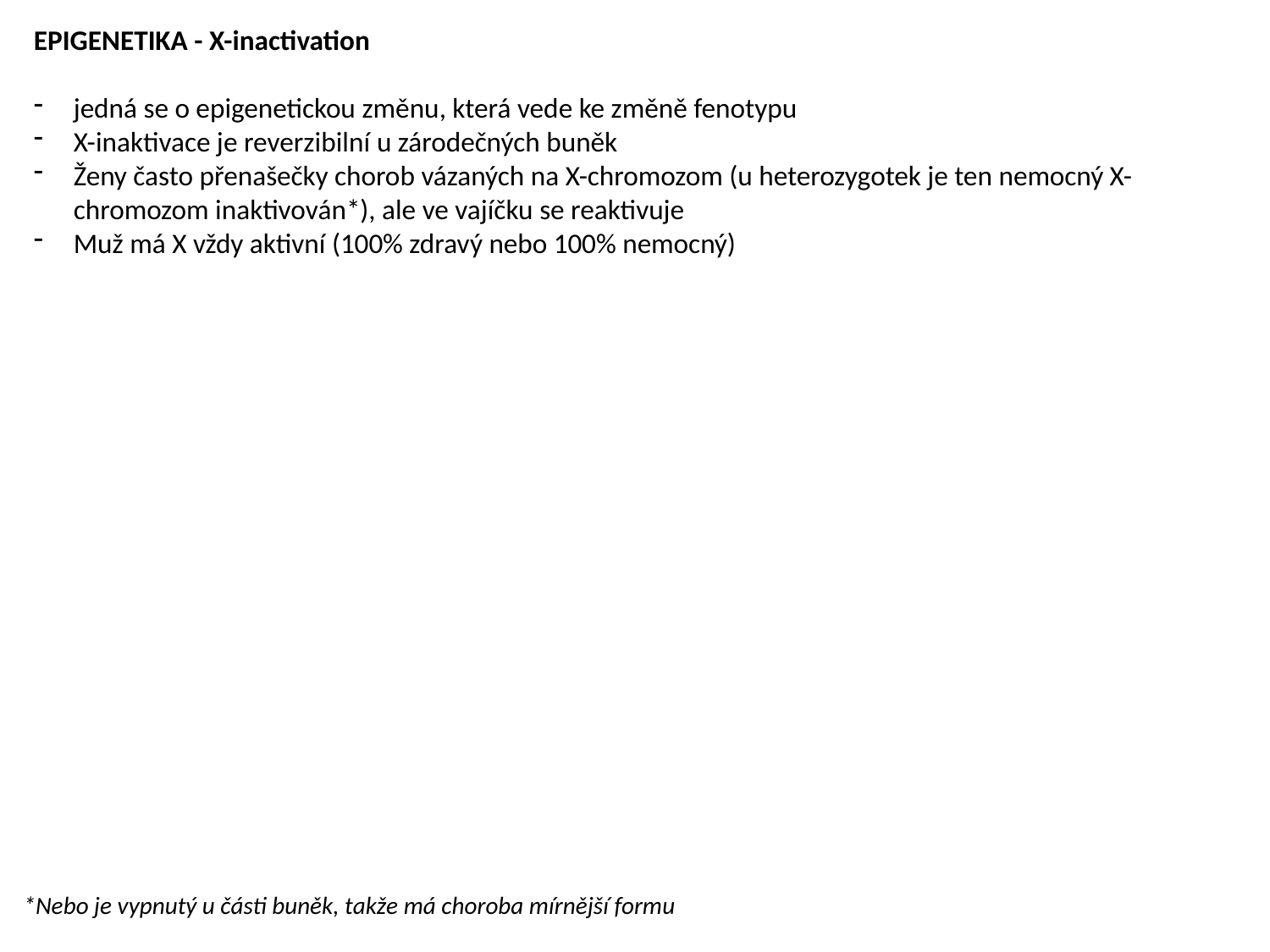

EPIGENETIKA - X-inactivation

jedná se o epigenetickou změnu, která vede ke změně fenotypu
X-inaktivace je reverzibilní u zárodečných buněk
Ženy často přenašečky chorob vázaných na X-chromozom (u heterozygotek je ten nemocný X-chromozom inaktivován*), ale ve vajíčku se reaktivuje
Muž má X vždy aktivní (100% zdravý nebo 100% nemocný)

*Nebo je vypnutý u části buněk, takže má choroba mírnější formu